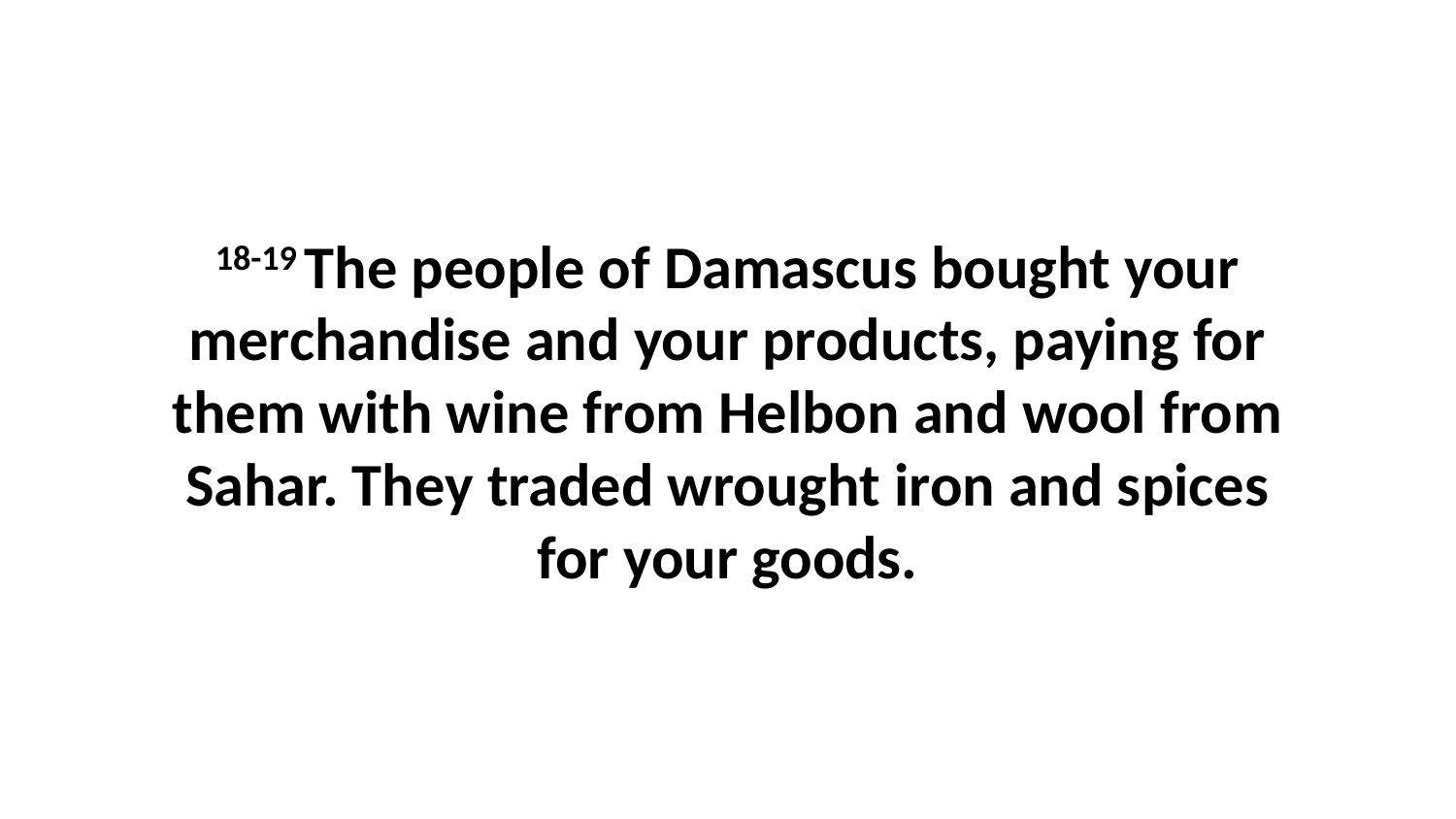

18-19 The people of Damascus bought your merchandise and your products, paying for them with wine from Helbon and wool from Sahar. They traded wrought iron and spices for your goods.